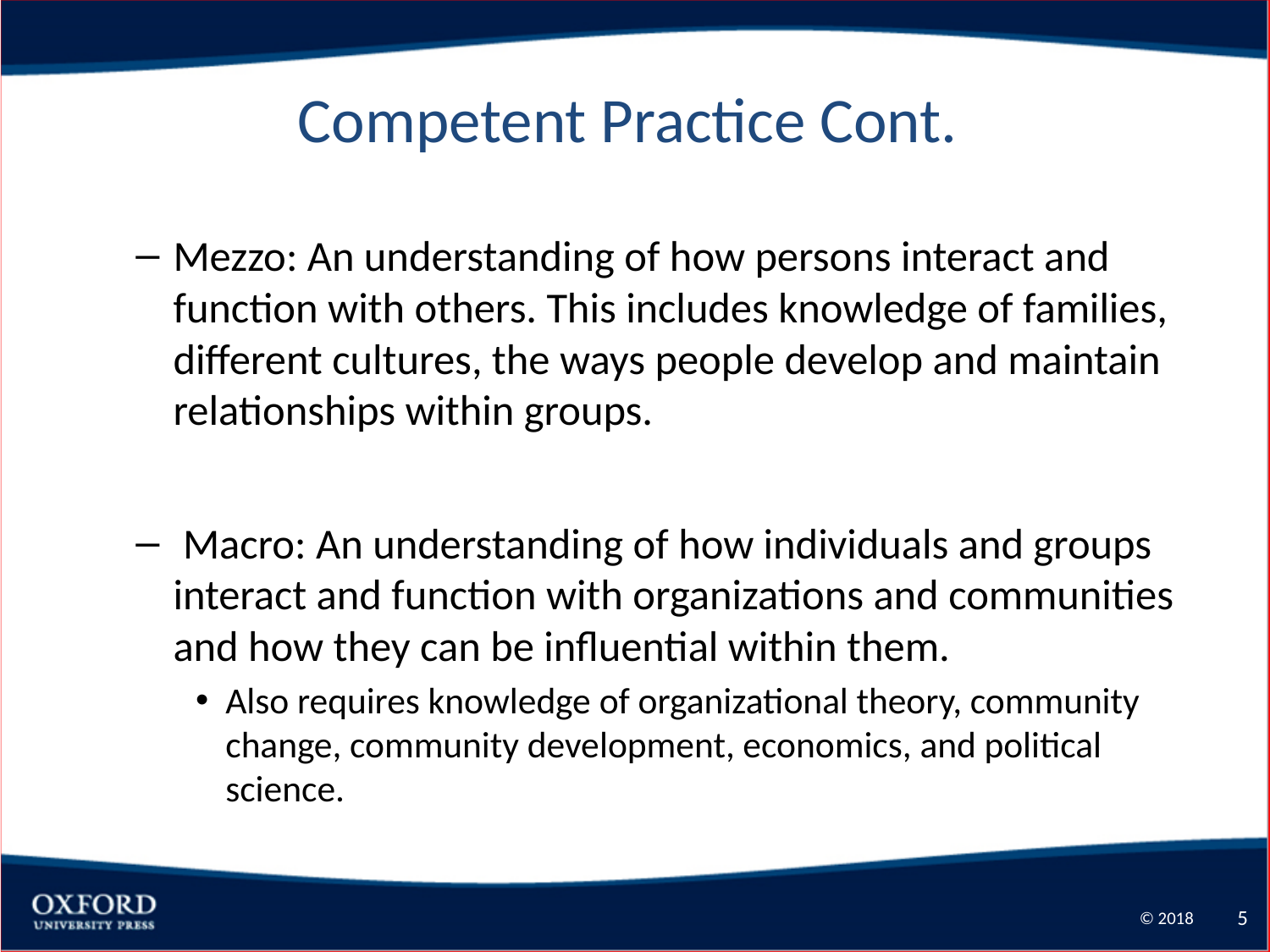

# Competent Practice Cont.
Mezzo: An understanding of how persons interact and function with others. This includes knowledge of families, different cultures, the ways people develop and maintain relationships within groups.

 Macro: An understanding of how individuals and groups interact and function with organizations and communities and how they can be influential within them.
Also requires knowledge of organizational theory, community change, community development, economics, and political science.